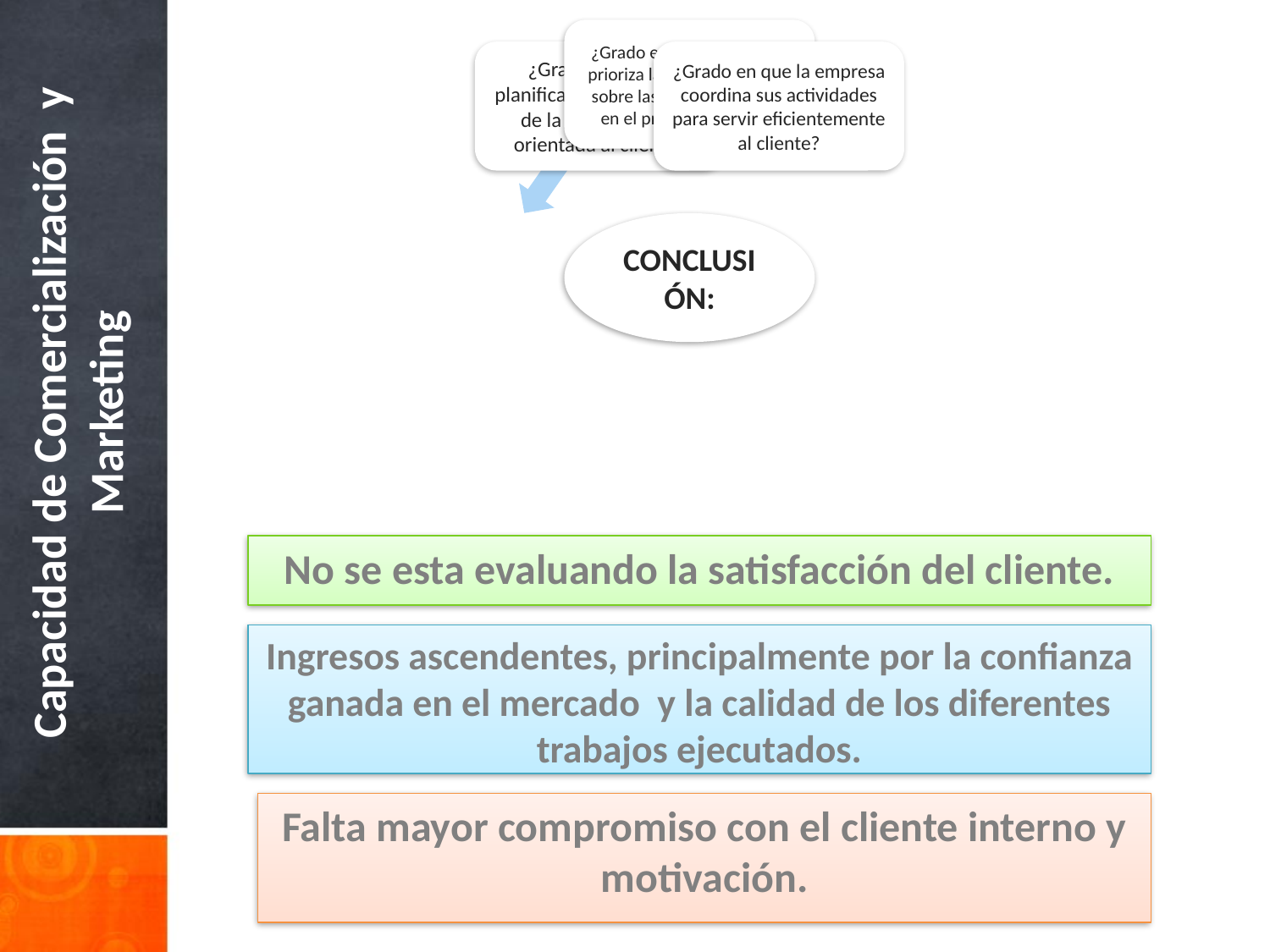

CONCLUSIÓN:
Capacidad de Comercialización  y Marketing
No se esta evaluando la satisfacción del cliente.
Ingresos ascendentes, principalmente por la confianza ganada en el mercado  y la calidad de los diferentes trabajos ejecutados.
Falta mayor compromiso con el cliente interno y motivación.
19